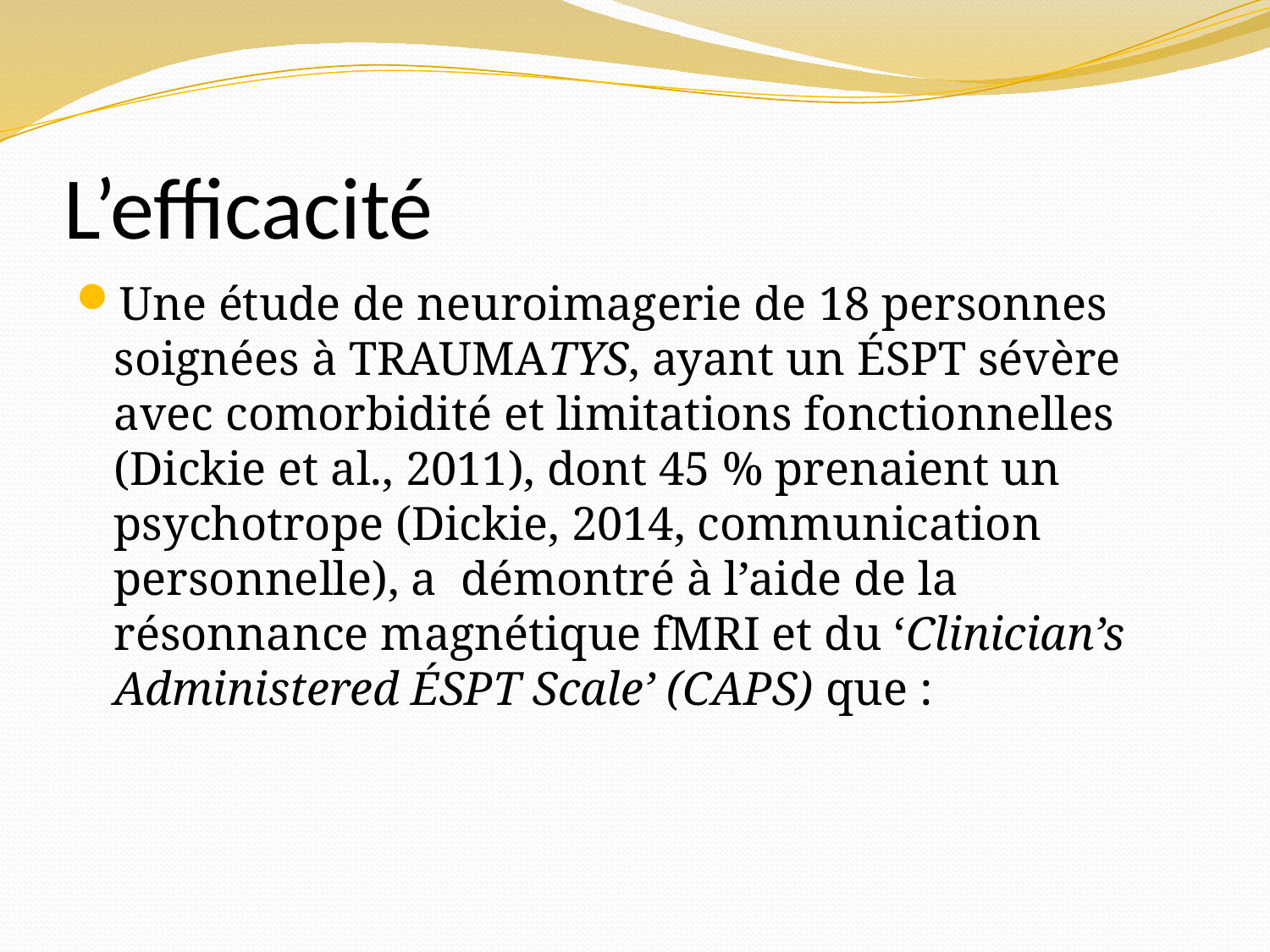

# L’efficacité
Une étude de neuroimagerie de 18 personnes soignées à TRAUMATYS, ayant un ÉSPT sévère avec comorbidité et limitations fonctionnelles (Dickie et al., 2011), dont 45 % prenaient un psychotrope (Dickie, 2014, communication personnelle), a  démontré à l’aide de la résonnance magnétique fMRI et du ‘Clinician’s Administered ÉSPT Scale’ (CAPS) que :